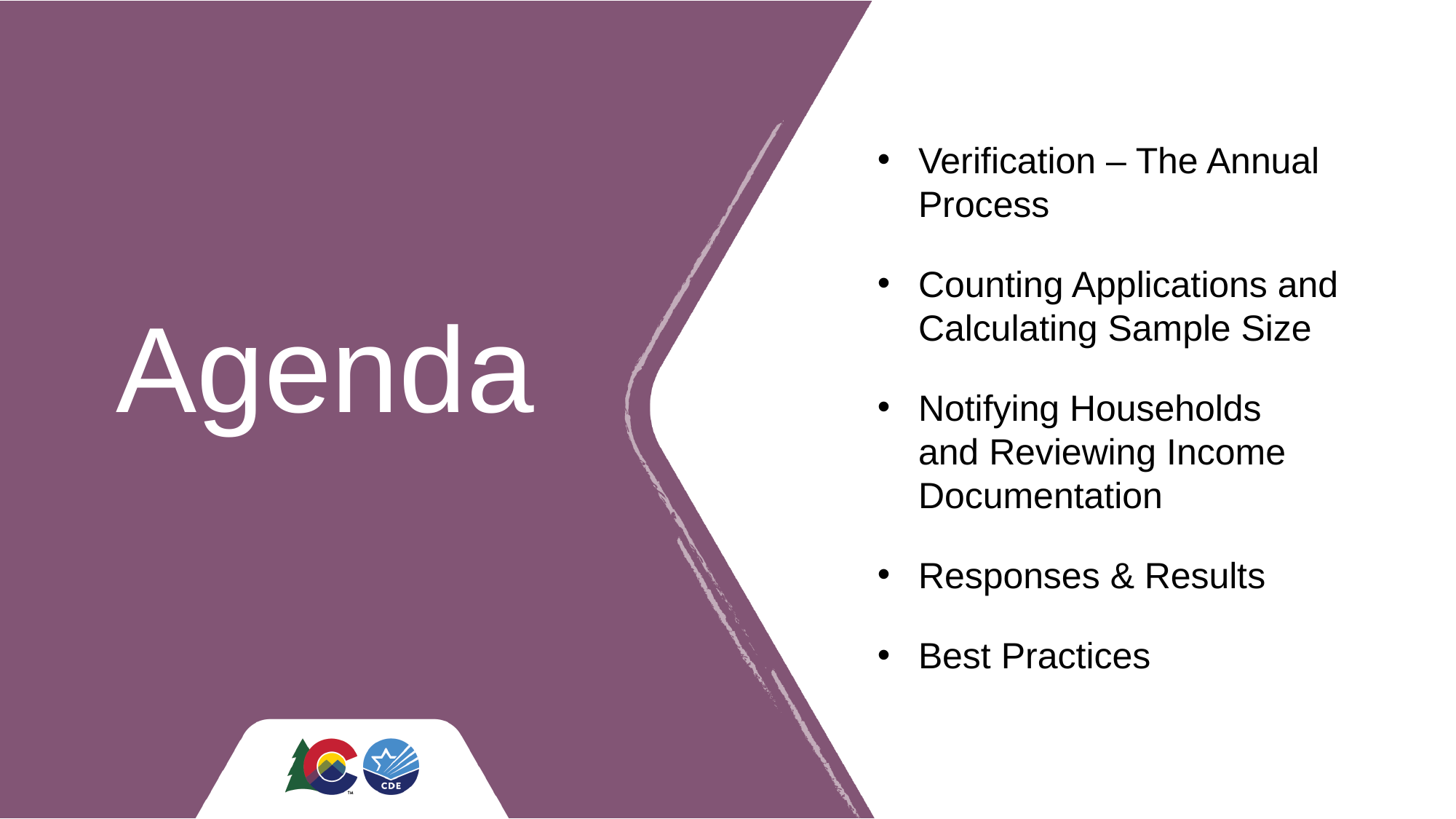

# Agenda
Verification – The Annual Process
Counting Applications and Calculating Sample Size
Notifying Households
and Reviewing Income Documentation
Responses & Results
Best Practices